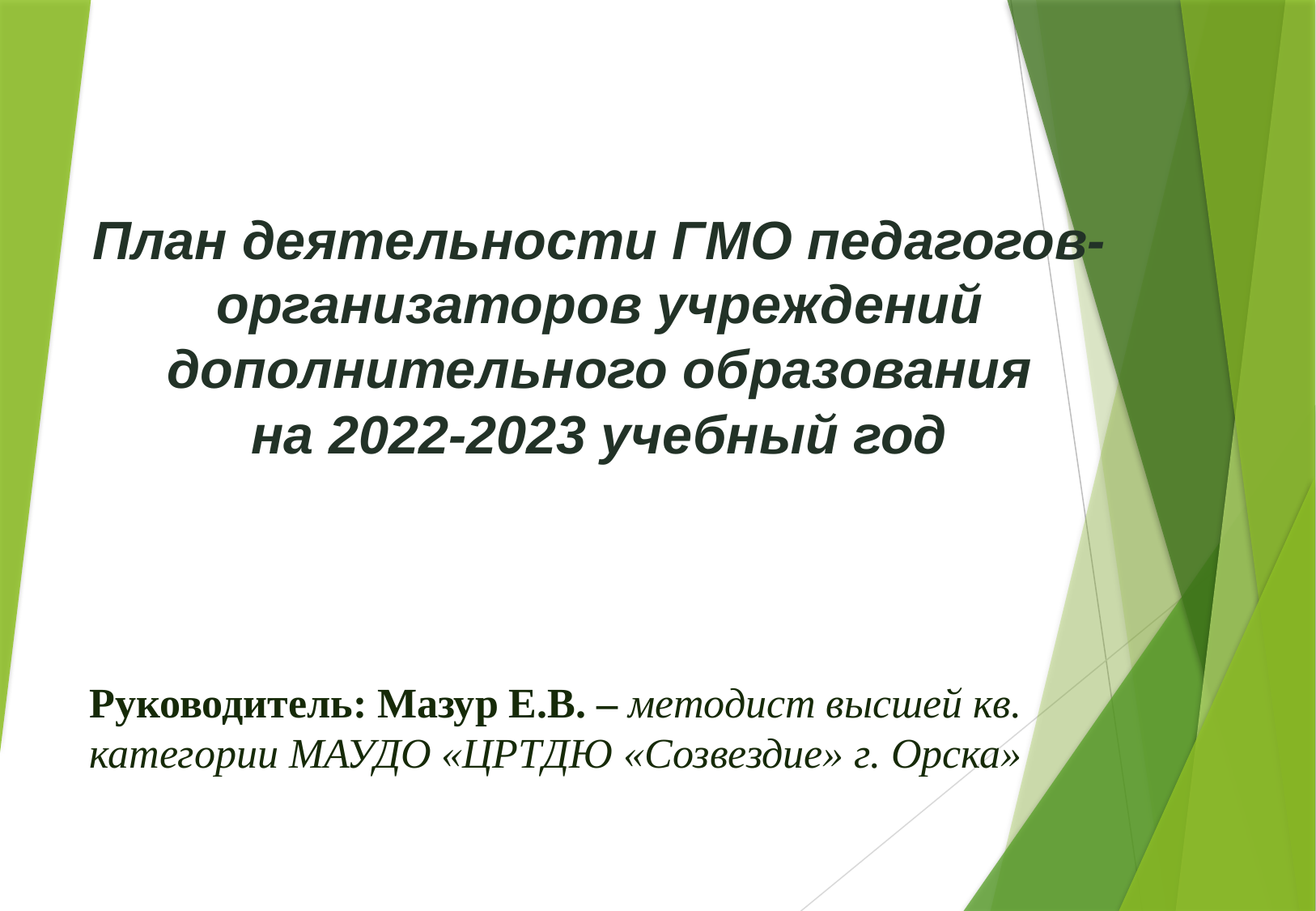

План деятельности ГМО педагогов-организаторов учреждений дополнительного образования
на 2022-2023 учебный год
Руководитель: Мазур Е.В. – методист высшей кв. категории МАУДО «ЦРТДЮ «Созвездие» г. Орска»